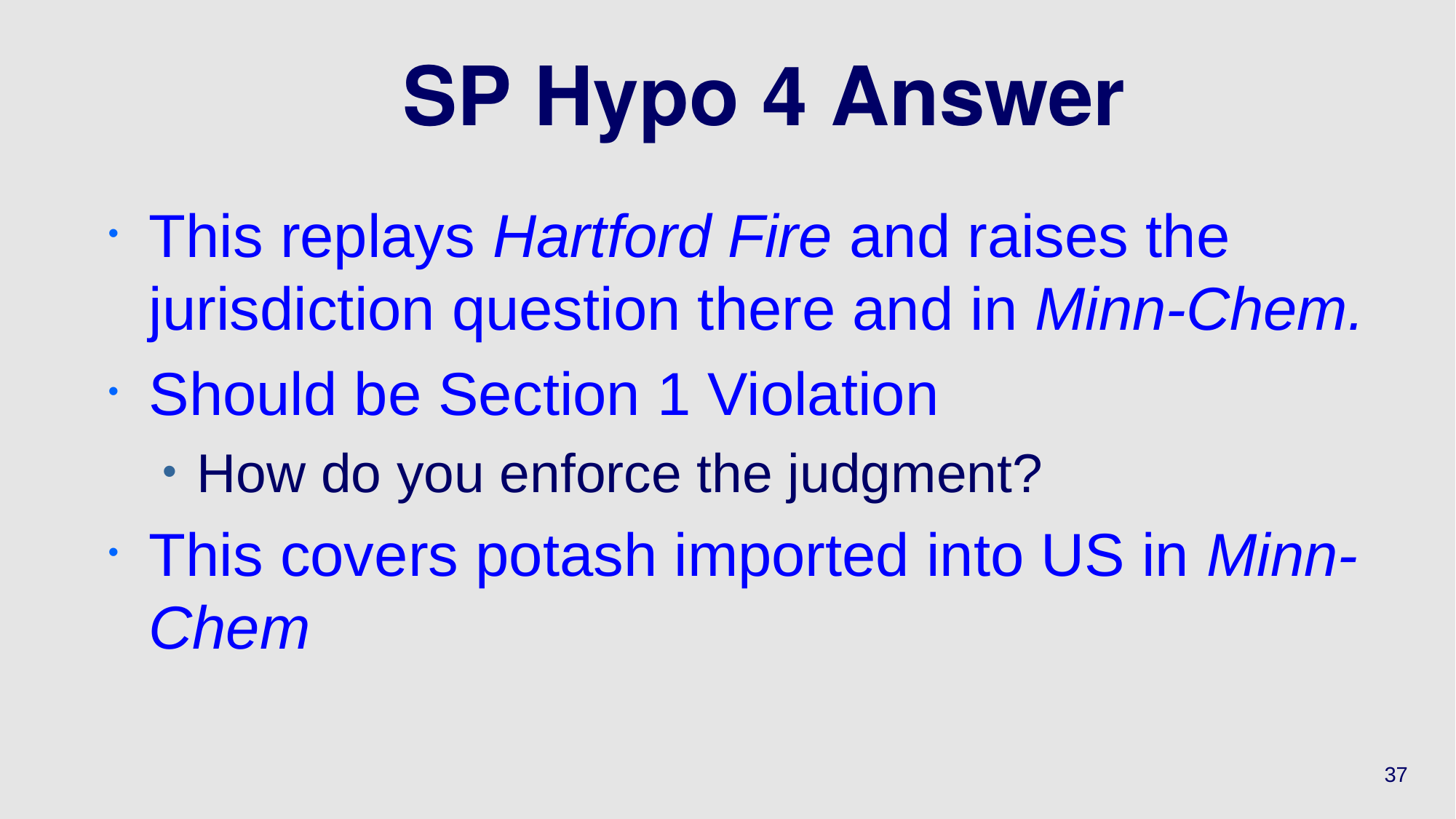

# SP Hypo 4 Answer
This replays Hartford Fire and raises the jurisdiction question there and in Minn-Chem.
Should be Section 1 Violation
How do you enforce the judgment?
This covers potash imported into US in Minn-Chem
37